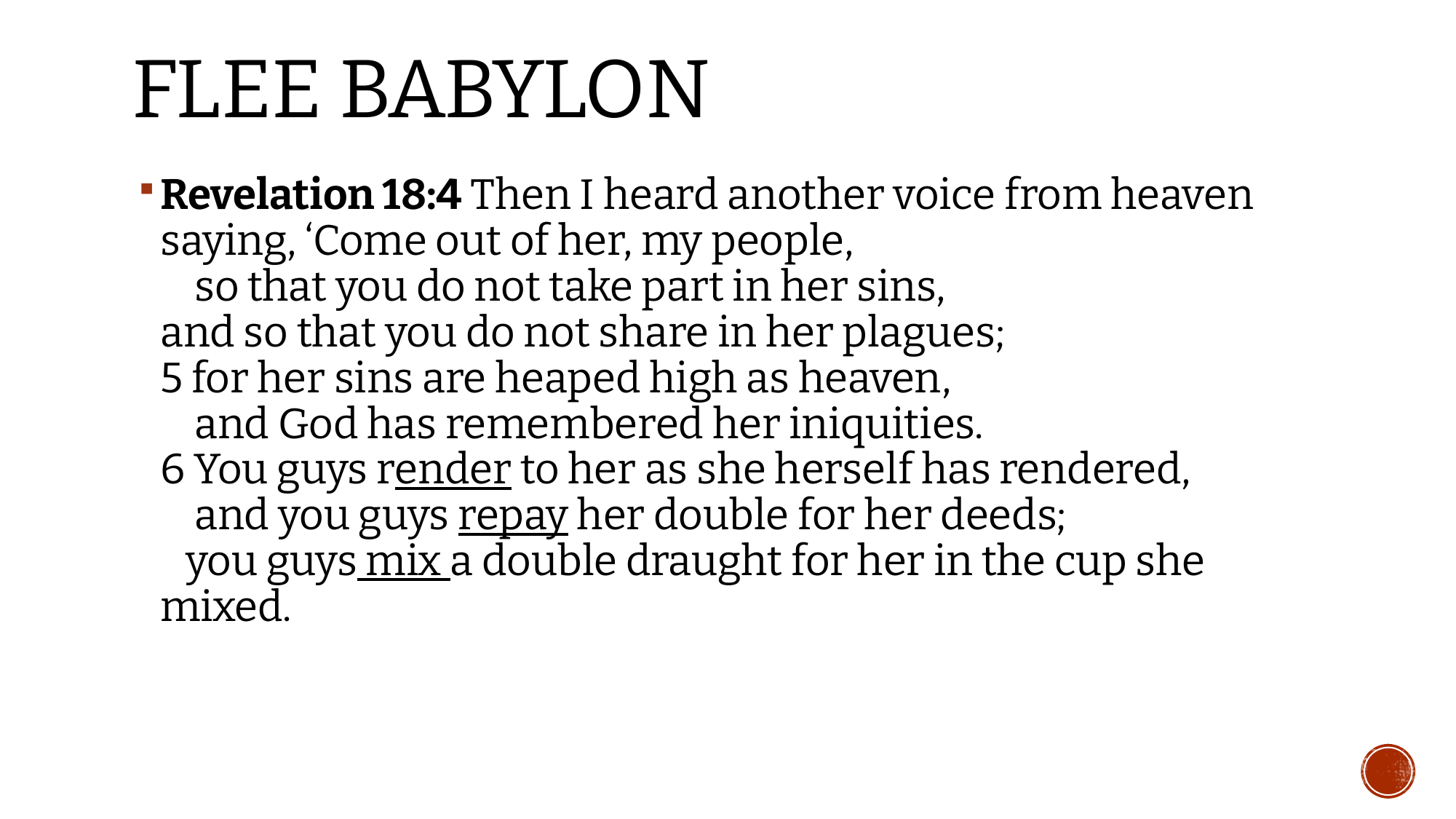

# Flee Babylon
Revelation 18:4 Then I heard another voice from heaven saying, ‘Come out of her, my people,
    so that you do not take part in her sins,
and so that you do not share in her plagues;
5 for her sins are heaped high as heaven,
    and God has remembered her iniquities.
6 You guys render to her as she herself has rendered,
    and you guys repay her double for her deeds;
   you guys mix a double draught for her in the cup she mixed.